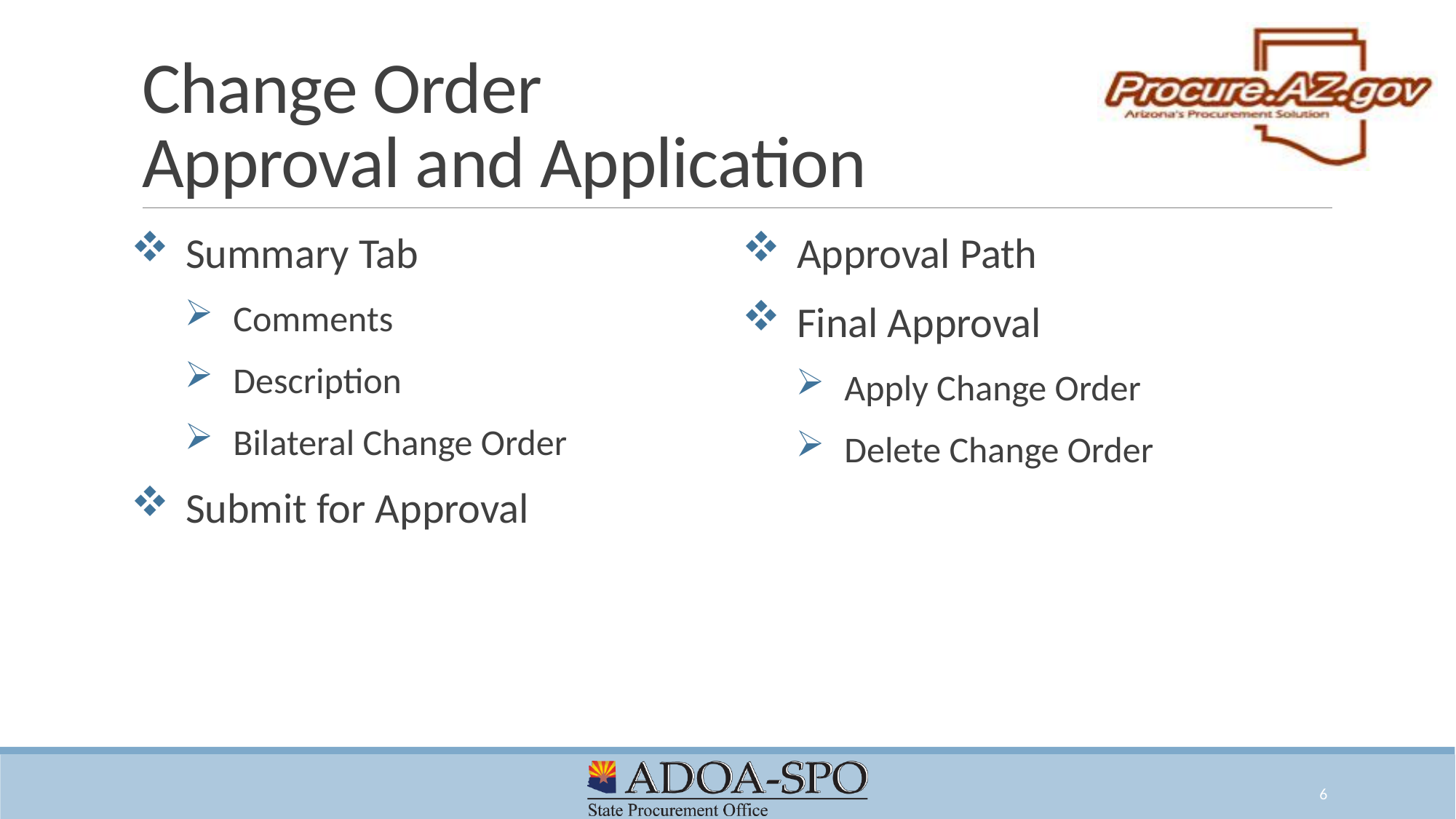

# Change Order Approval and Application
Summary Tab
Comments
Description
Bilateral Change Order
Submit for Approval
Approval Path
Final Approval
Apply Change Order
Delete Change Order
6